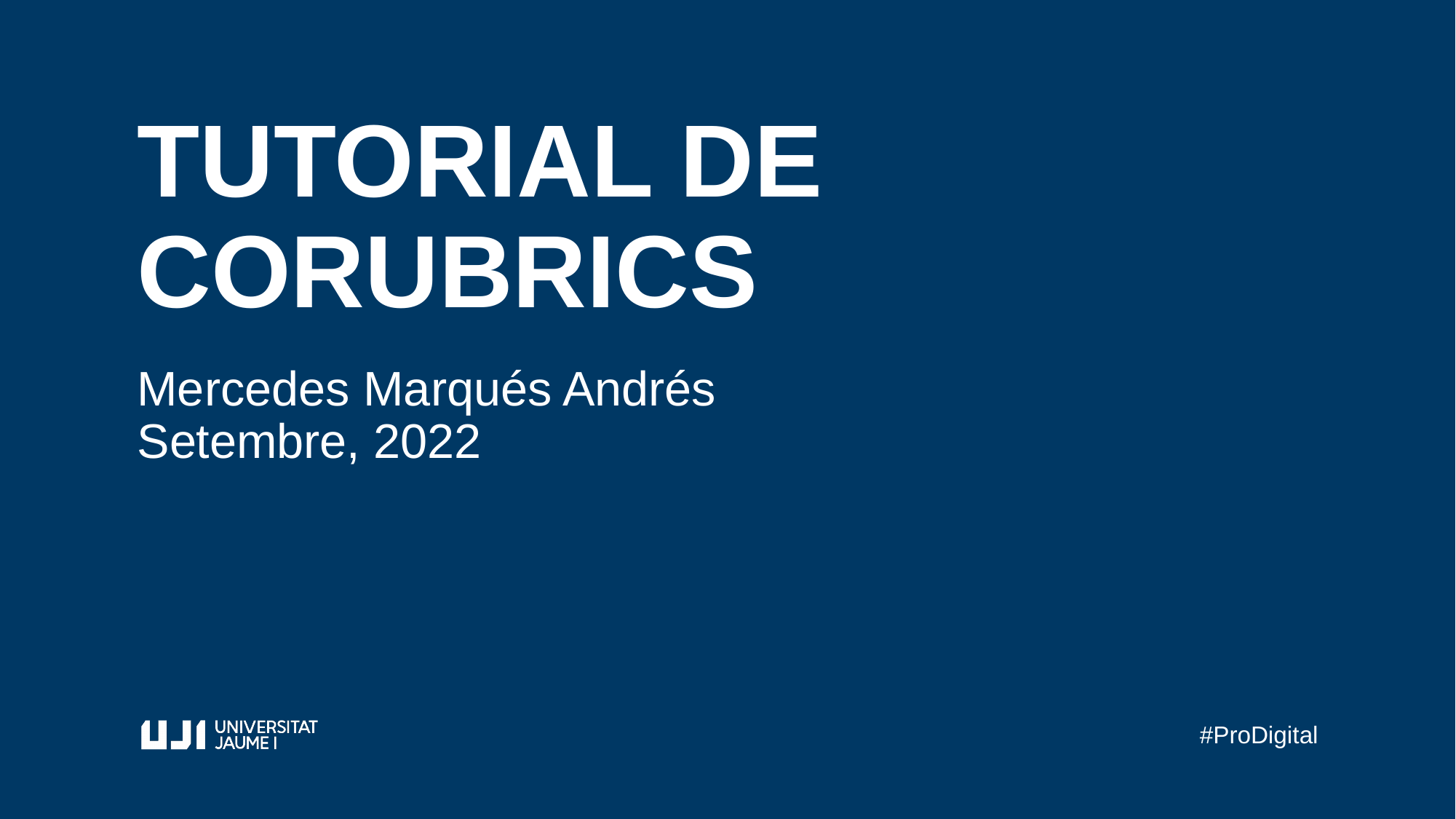

TUTORIAL DE CORUBRICS
Mercedes Marqués Andrés
Setembre, 2022